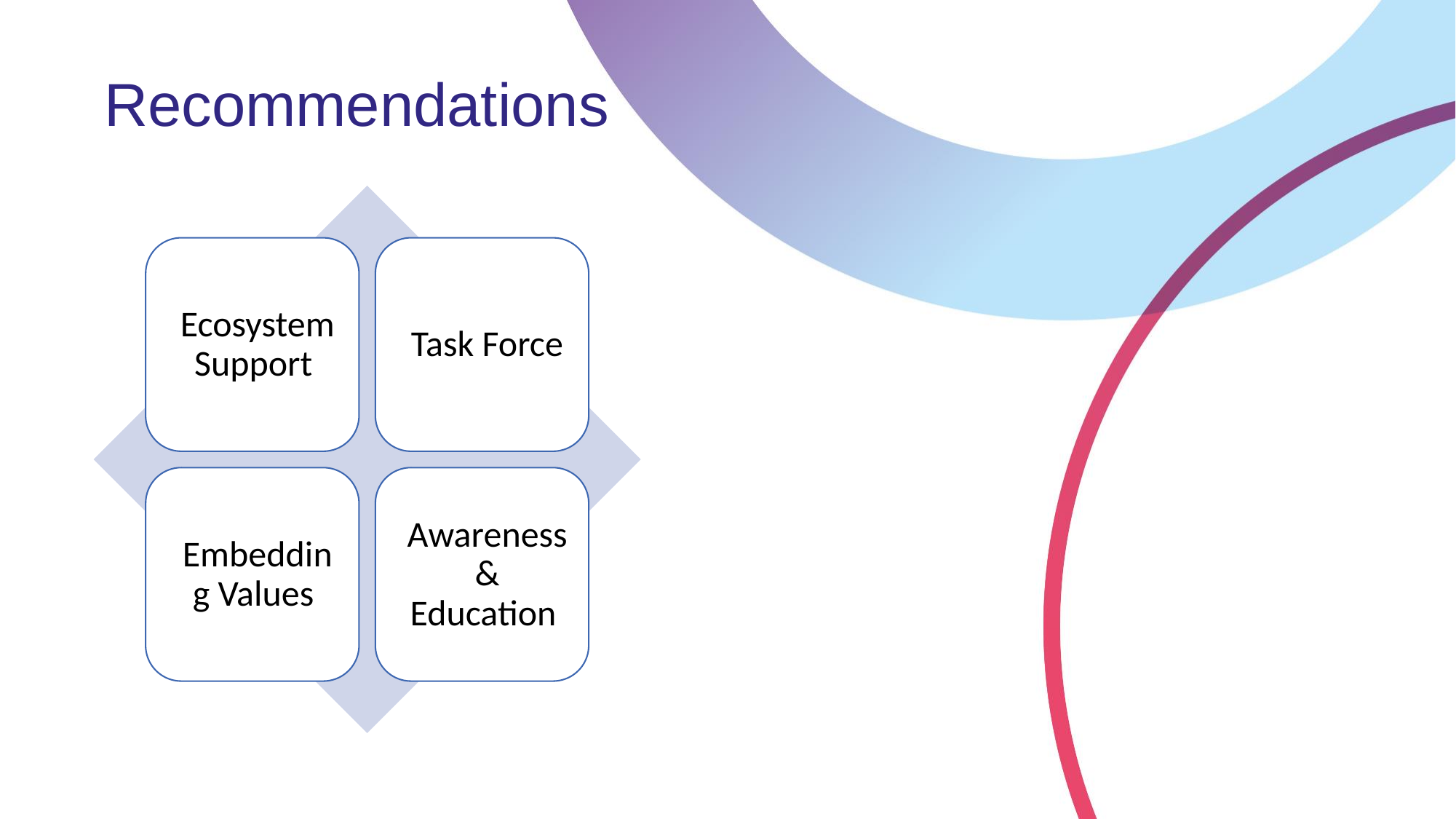

# Recommendations
Ecosystem Support
Task Force
Embedding Values
Awareness & Education